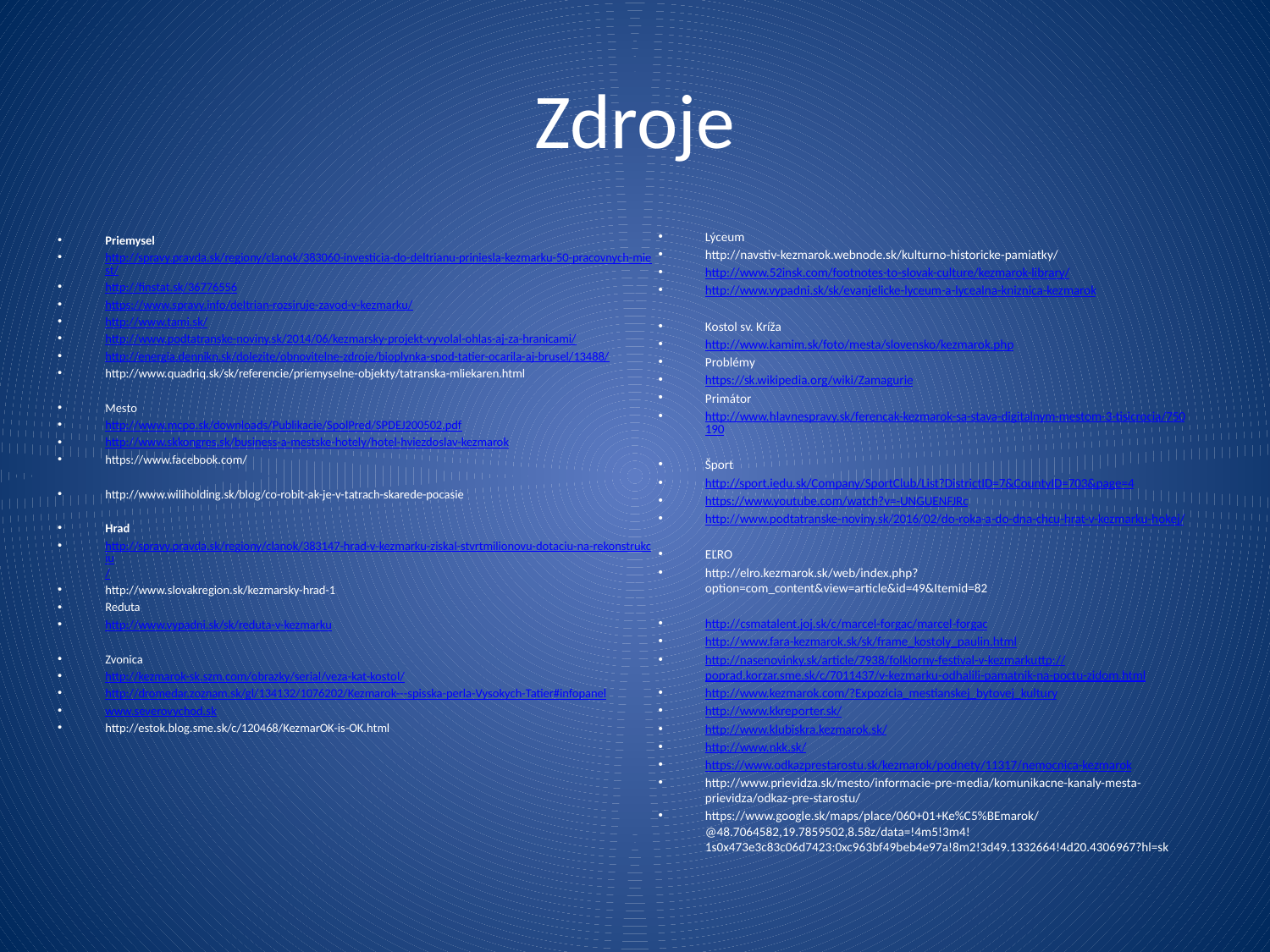

# Zdroje
Lýceum
http://navstiv-kezmarok.webnode.sk/kulturno-historicke-pamiatky/
http://www.52insk.com/footnotes-to-slovak-culture/kezmarok-library/
http://www.vypadni.sk/sk/evanjelicke-lyceum-a-lycealna-kniznica-kezmarok

Kostol sv. Kríža
http://www.kamim.sk/foto/mesta/slovensko/kezmarok.php
Problémy
https://sk.wikipedia.org/wiki/Zamagurie
Primátor
http://www.hlavnespravy.sk/ferencak-kezmarok-sa-stava-digitalnym-mestom-3-tisicrocia/750190

Šport
http://sport.iedu.sk/Company/SportClub/List?DistrictID=7&CountyID=703&page=4
https://www.youtube.com/watch?v=-UNGUENFJRc
http://www.podtatranske-noviny.sk/2016/02/do-roka-a-do-dna-chcu-hrat-v-kezmarku-hokej/

EĽRO
http://elro.kezmarok.sk/web/index.php?option=com_content&view=article&id=49&Itemid=82

http://csmatalent.joj.sk/c/marcel-forgac/marcel-forgac
http://www.fara-kezmarok.sk/sk/frame_kostoly_paulin.html
http://nasenovinky.sk/article/7938/folklorny-festival-v-kezmarkuttp://poprad.korzar.sme.sk/c/7011437/v-kezmarku-odhalili-pamatnik-na-poctu-zidom.html
http://www.kezmarok.com/?Expozicia_mestianskej_bytovej_kultury
http://www.kkreporter.sk/
http://www.klubiskra.kezmarok.sk/
http://www.nkk.sk/
https://www.odkazprestarostu.sk/kezmarok/podnety/11317/nemocnica-kezmarok
http://www.prievidza.sk/mesto/informacie-pre-media/komunikacne-kanaly-mesta-prievidza/odkaz-pre-starostu/
https://www.google.sk/maps/place/060+01+Ke%C5%BEmarok/@48.7064582,19.7859502,8.58z/data=!4m5!3m4!1s0x473e3c83c06d7423:0xc963bf49beb4e97a!8m2!3d49.1332664!4d20.4306967?hl=sk

Priemysel
http://spravy.pravda.sk/regiony/clanok/383060-investicia-do-deltrianu-priniesla-kezmarku-50-pracovnych-miest/
http://finstat.sk/36776556
https://www.spravy.info/deltrian-rozsiruje-zavod-v-kezmarku/
http://www.tami.sk/
http://www.podtatranske-noviny.sk/2014/06/kezmarsky-projekt-vyvolal-ohlas-aj-za-hranicami/
http://energia.dennikn.sk/dolezite/obnovitelne-zdroje/bioplynka-spod-tatier-ocarila-aj-brusel/13488/
http://www.quadriq.sk/sk/referencie/priemyselne-objekty/tatranska-mliekaren.html

Mesto
http://www.mcpo.sk/downloads/Publikacie/SpolPred/SPDEJ200502.pdf
http://www.skkongres.sk/business-a-mestske-hotely/hotel-hviezdoslav-kezmarok
https://www.facebook.com/

http://www.wiliholding.sk/blog/co-robit-ak-je-v-tatrach-skarede-pocasie

Hrad
http://spravy.pravda.sk/regiony/clanok/383147-hrad-v-kezmarku-ziskal-stvrtmilionovu-dotaciu-na-rekonstrukciu/
http://www.slovakregion.sk/kezmarsky-hrad-1
Reduta
http://www.vypadni.sk/sk/reduta-v-kezmarku

Zvonica
http://kezmarok-sk.szm.com/obrazky/serial/veza-kat-kostol/
http://dromedar.zoznam.sk/gl/134132/1076202/Kezmarok---spisska-perla-Vysokych-Tatier#infopanel
www.severovychod.sk
http://estok.blog.sme.sk/c/120468/KezmarOK-is-OK.html